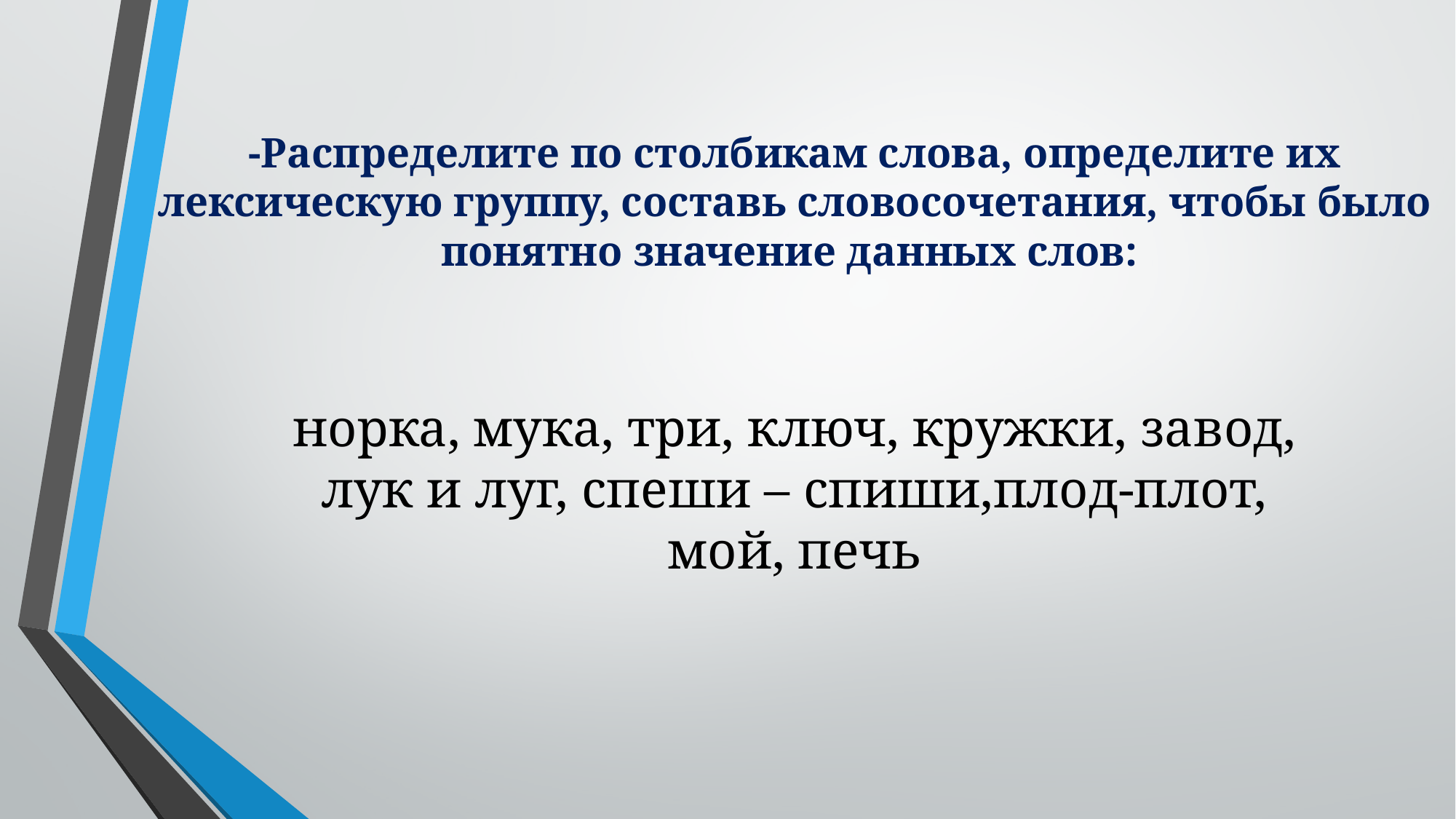

# -Распределите по столбикам слова, определите их лексическую группу, составь словосочетания, чтобы было понятно значение данных слов: норка, мука, три, ключ, кружки, завод, лук и луг, спеши – спиши,плод-плот, мой, печь